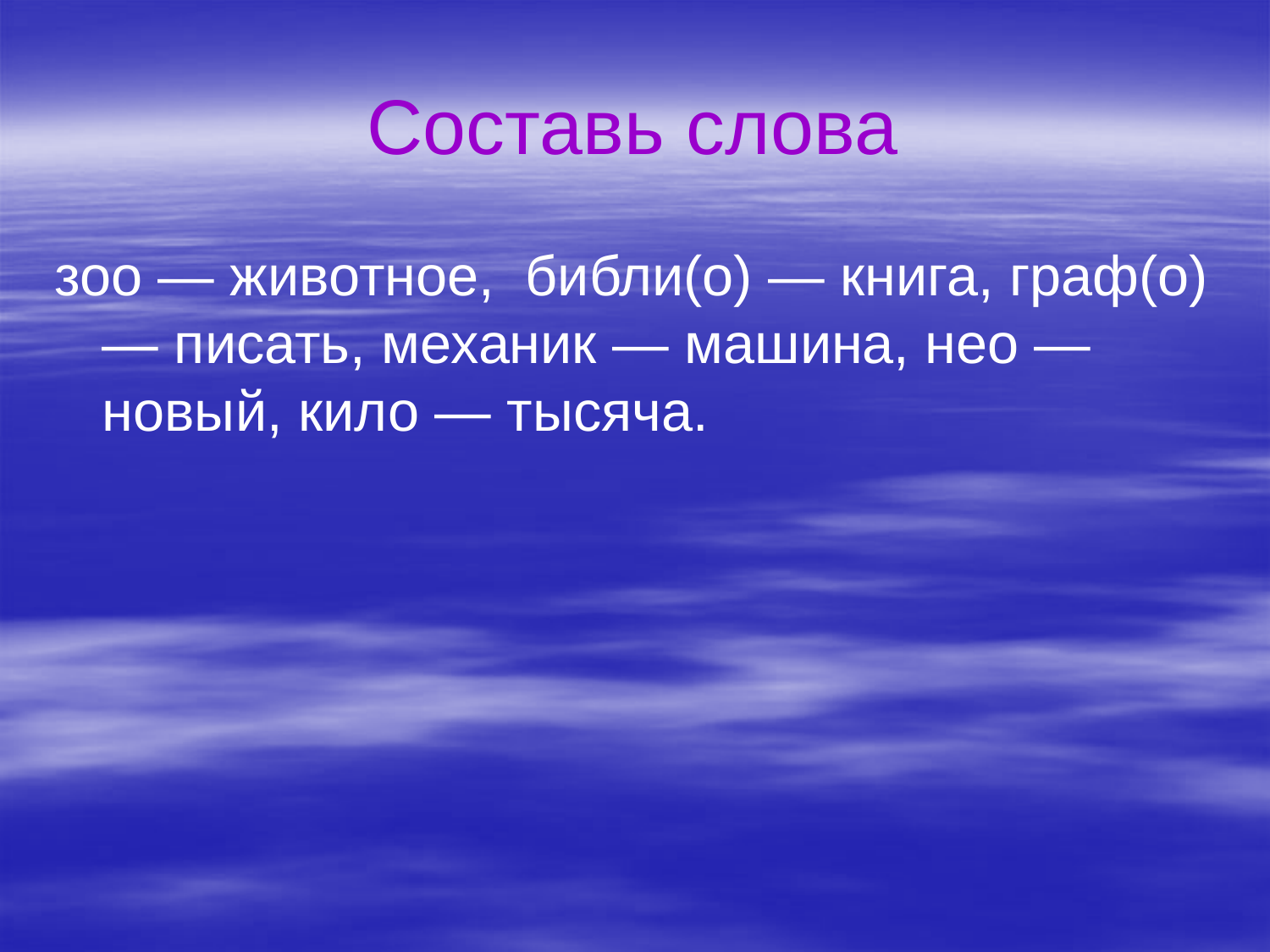

# Составь слова
зоо — животное,  библи(о) — книга, граф(о) — писать, механик — машина, нео — новый, кило — тысяча.